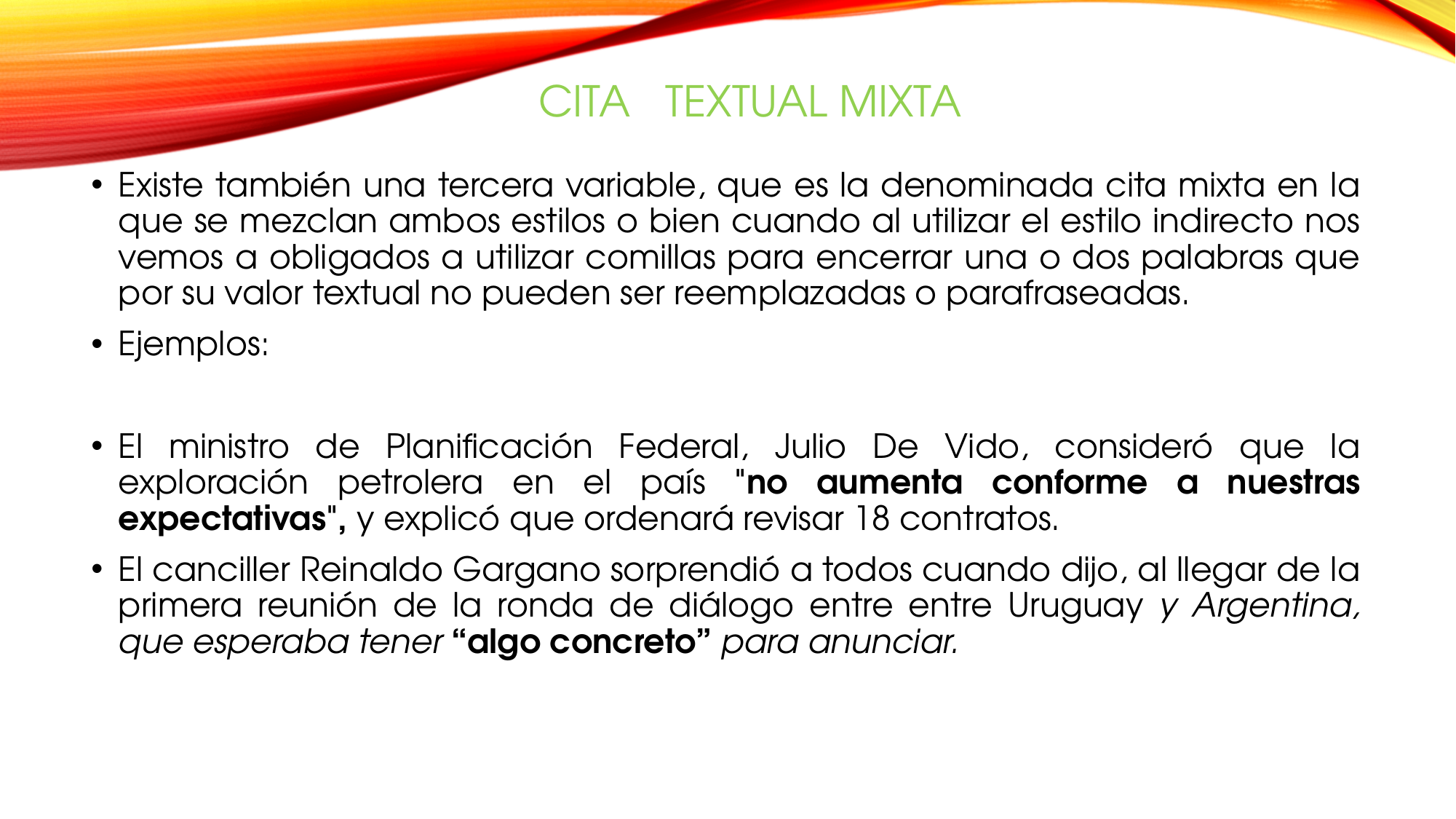

CITA   TEXTUAL MIXTA
Existe también una tercera variable, que es la denominada cita mixta en la que se mezclan ambos estilos o bien cuando al utilizar el estilo indirecto nos vemos a obligados a utilizar comillas para encerrar una o dos palabras que por su valor textual no pueden ser reemplazadas o parafraseadas.
Ejemplos:

El ministro de Planificación Federal, Julio De Vido, consideró que la exploración petrolera en el país "no aumenta conforme a nuestras expectativas", y explicó que ordenará revisar 18 contratos.
El canciller Reinaldo Gargano sorprendió a todos cuando dijo, al llegar de la primera reunión de la ronda de diálogo entre entre Uruguay y Argentina, que esperaba tener “algo concreto” para anunciar.